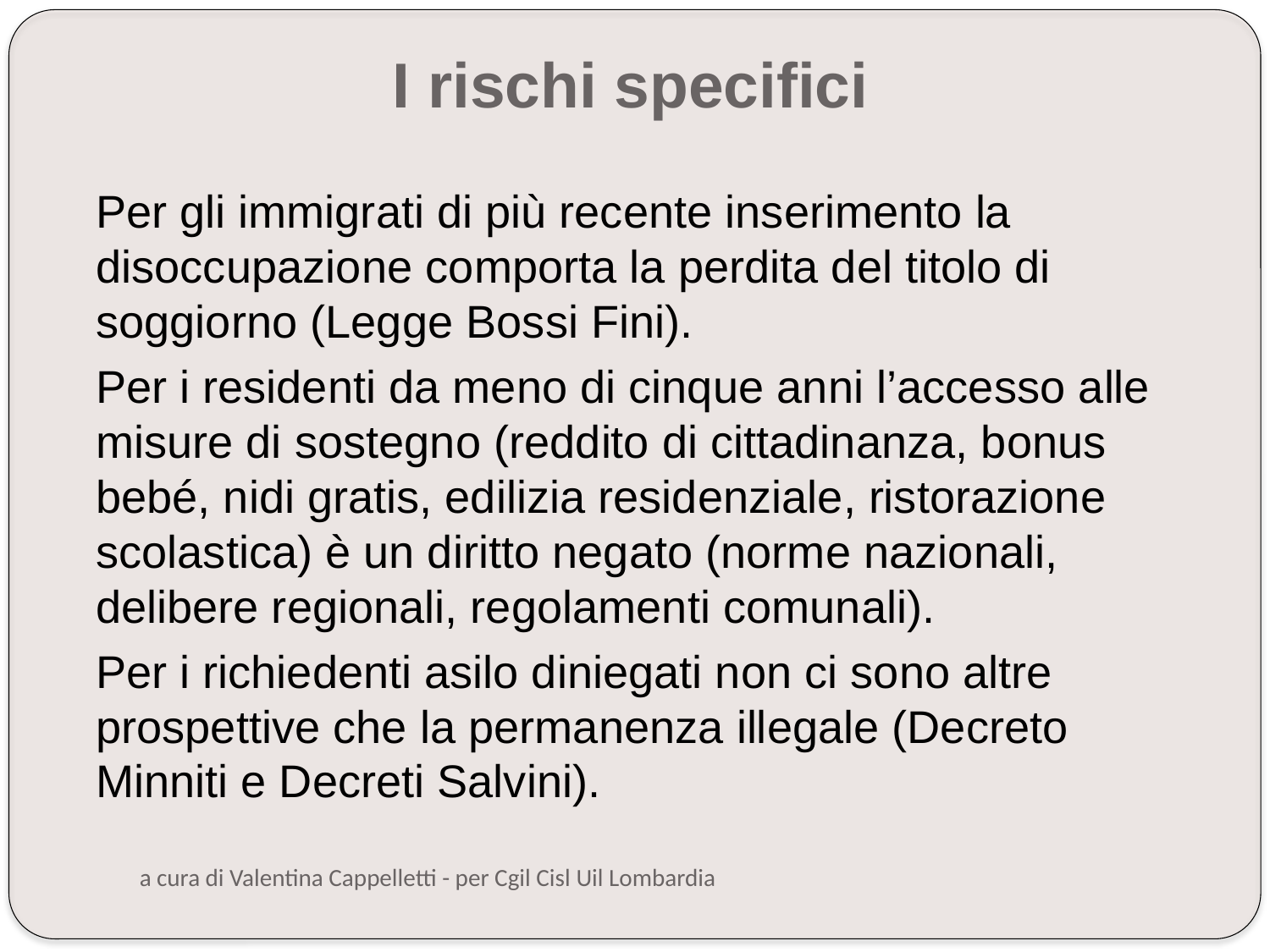

I rischi specifici

Per gli immigrati di più recente inserimento la disoccupazione comporta la perdita del titolo di soggiorno (Legge Bossi Fini).
Per i residenti da meno di cinque anni l’accesso alle misure di sostegno (reddito di cittadinanza, bonus bebé, nidi gratis, edilizia residenziale, ristorazione scolastica) è un diritto negato (norme nazionali, delibere regionali, regolamenti comunali).
Per i richiedenti asilo diniegati non ci sono altre prospettive che la permanenza illegale (Decreto Minniti e Decreti Salvini).

a cura di Valentina Cappelletti - per Cgil Cisl Uil Lombardia